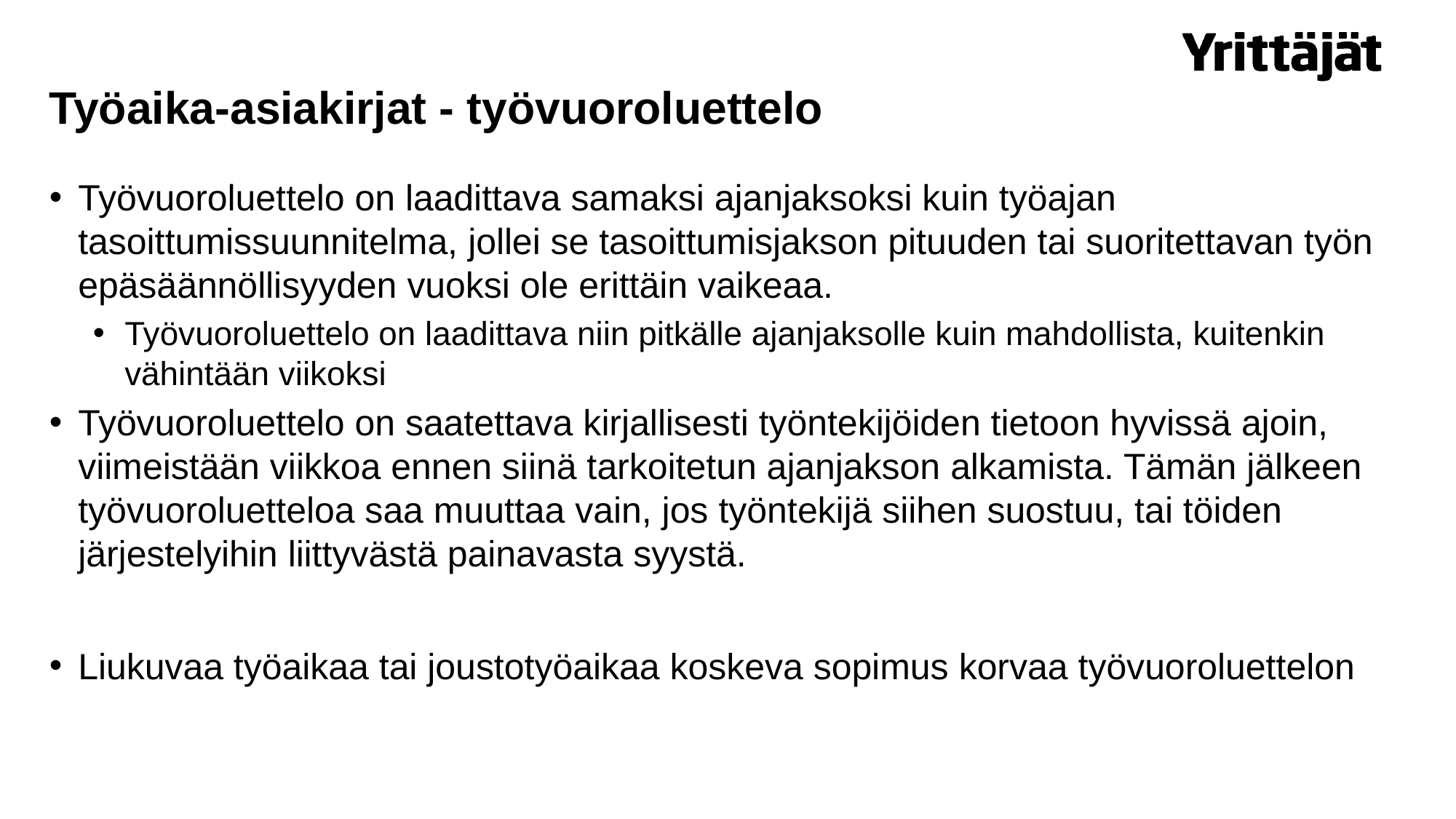

# Työaika-asiakirjat - työvuoroluettelo
Työvuoroluettelo on laadittava samaksi ajanjaksoksi kuin työajan tasoittumissuunnitelma, jollei se tasoittumisjakson pituuden tai suoritettavan työn epäsäännöllisyyden vuoksi ole erittäin vaikeaa.
Työvuoroluettelo on laadittava niin pitkälle ajanjaksolle kuin mahdollista, kuitenkin vähintään viikoksi
Työvuoroluettelo on saatettava kirjallisesti työntekijöiden tietoon hyvissä ajoin, viimeistään viikkoa ennen siinä tarkoitetun ajanjakson alkamista. Tämän jälkeen työvuoroluetteloa saa muuttaa vain, jos työntekijä siihen suostuu, tai töiden järjestelyihin liittyvästä painavasta syystä.

Liukuvaa työaikaa tai joustotyöaikaa koskeva sopimus korvaa työvuoroluettelon